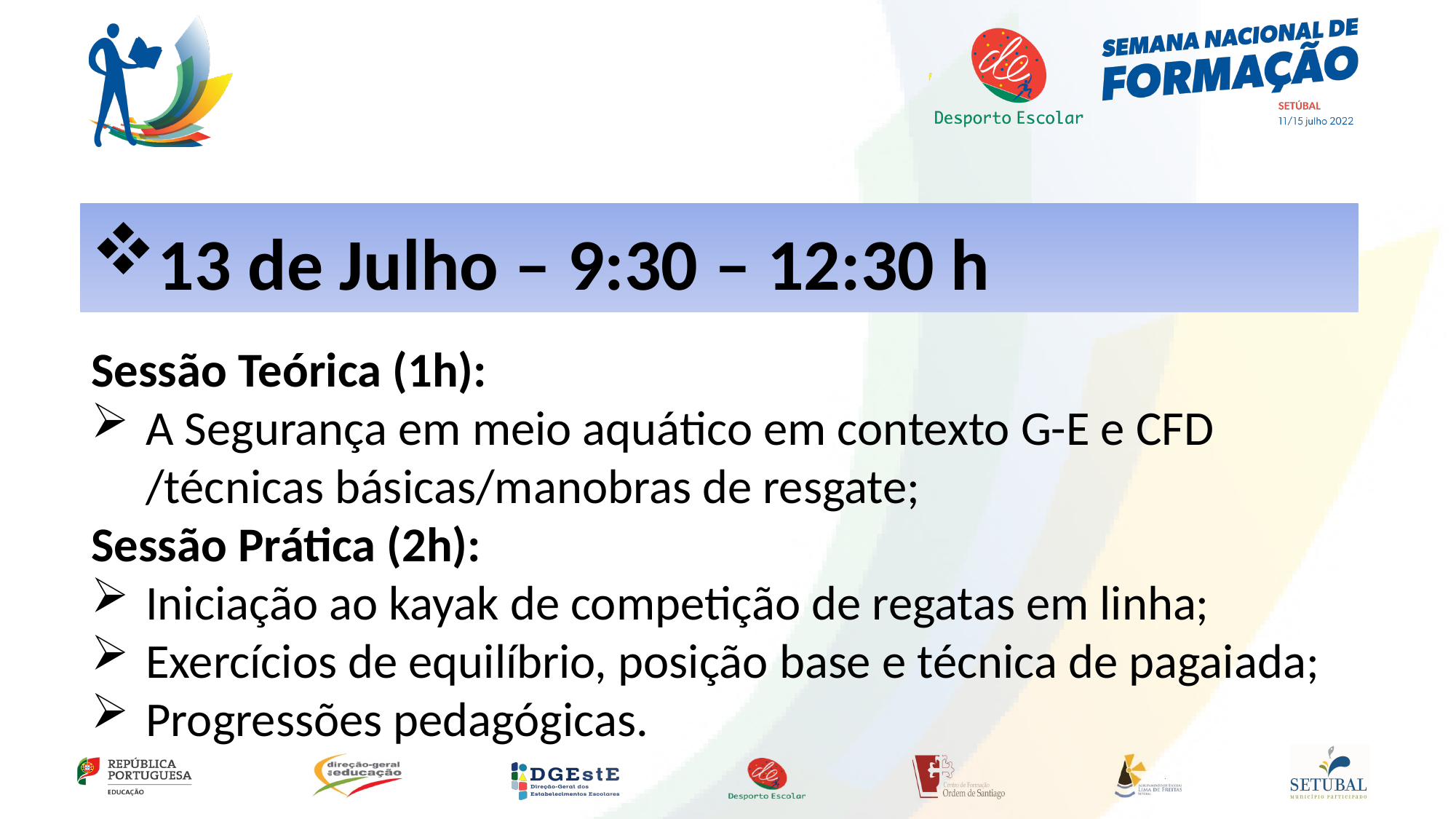

13 de Julho – 9:30 – 12:30 h
Sessão Teórica (1h):
A Segurança em meio aquático em contexto G-E e CFD /técnicas básicas/manobras de resgate;
Sessão Prática (2h):
Iniciação ao kayak de competição de regatas em linha;
Exercícios de equilíbrio, posição base e técnica de pagaiada;
Progressões pedagógicas.